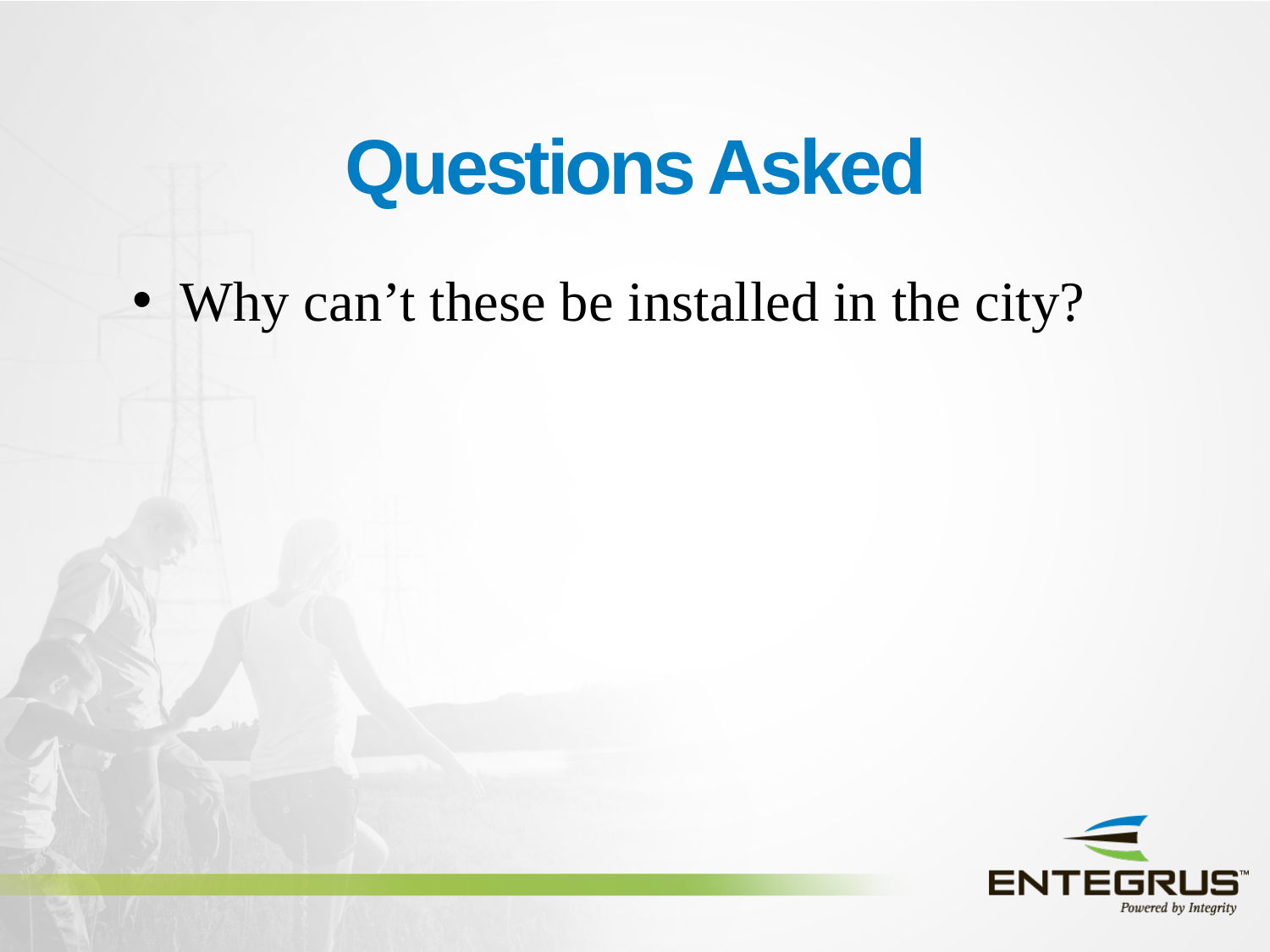

# Questions Asked
Why can’t these be installed in the city?